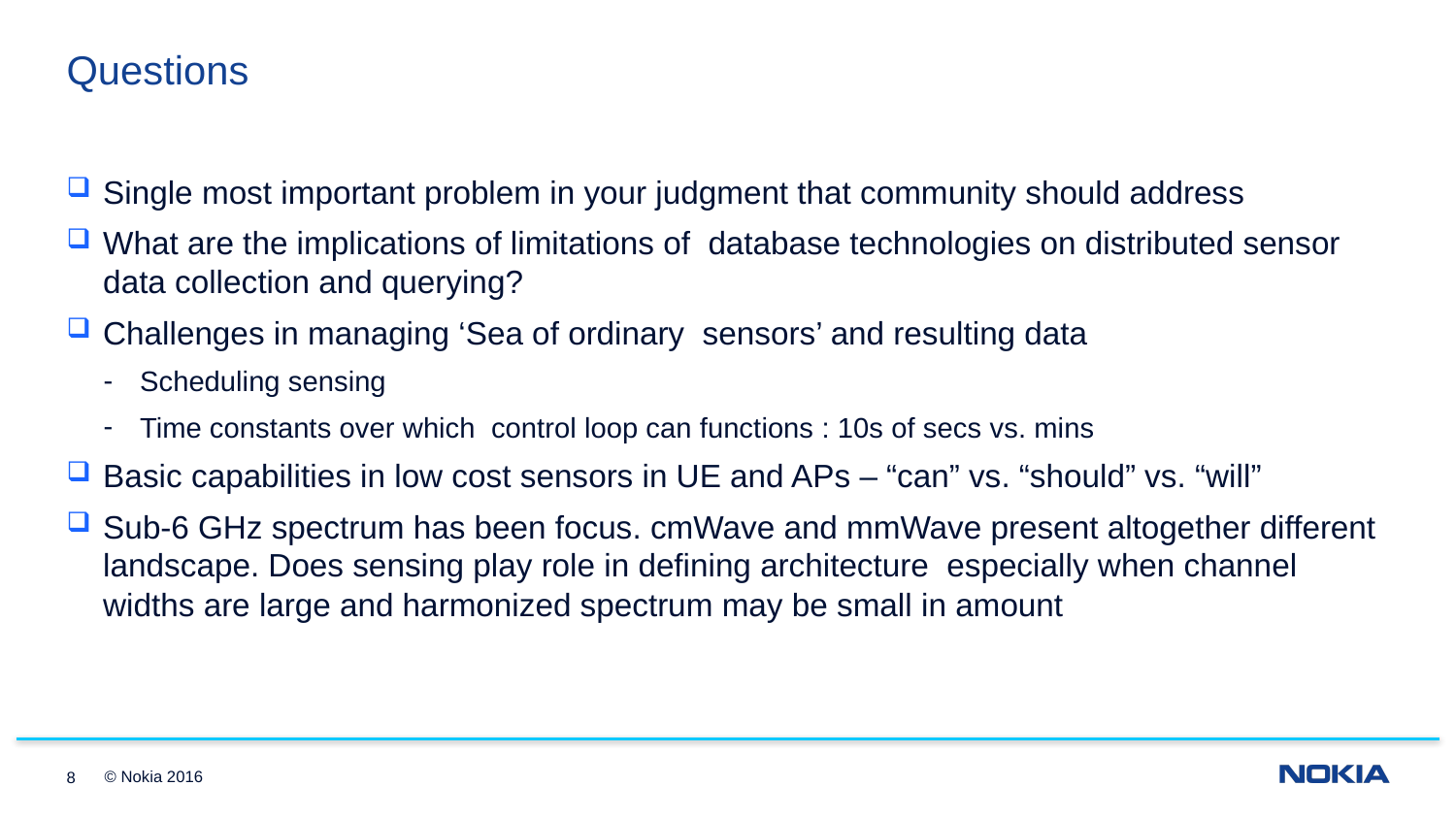

# Questions

Single most important problem in your judgment that community should address
What are the implications of limitations of  database technologies on distributed sensor data collection and querying?
Challenges in managing ‘Sea of ordinary  sensors’ and resulting data
Scheduling sensing
Time constants over which  control loop can functions : 10s of secs vs. mins
Basic capabilities in low cost sensors in UE and APs – “can” vs. “should” vs. “will”
Sub-6 GHz spectrum has been focus. cmWave and mmWave present altogether different  landscape. Does sensing play role in defining architecture  especially when channel widths are large and harmonized spectrum may be small in amount